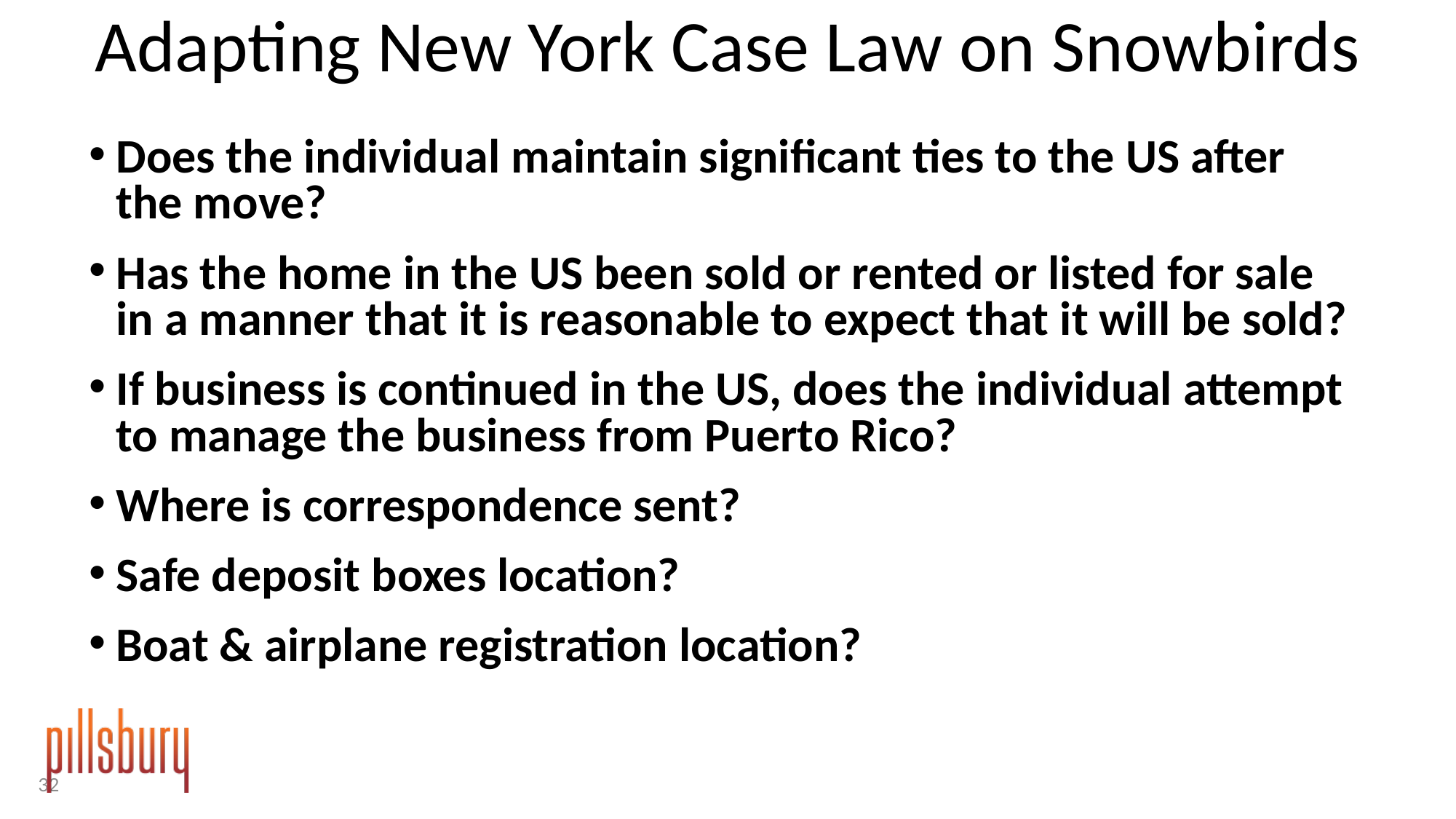

# Adapting New York Case Law on Snowbirds
Does the individual maintain significant ties to the US after the move?
Has the home in the US been sold or rented or listed for sale in a manner that it is reasonable to expect that it will be sold?
If business is continued in the US, does the individual attempt to manage the business from Puerto Rico?
Where is correspondence sent?
Safe deposit boxes location?
Boat & airplane registration location?